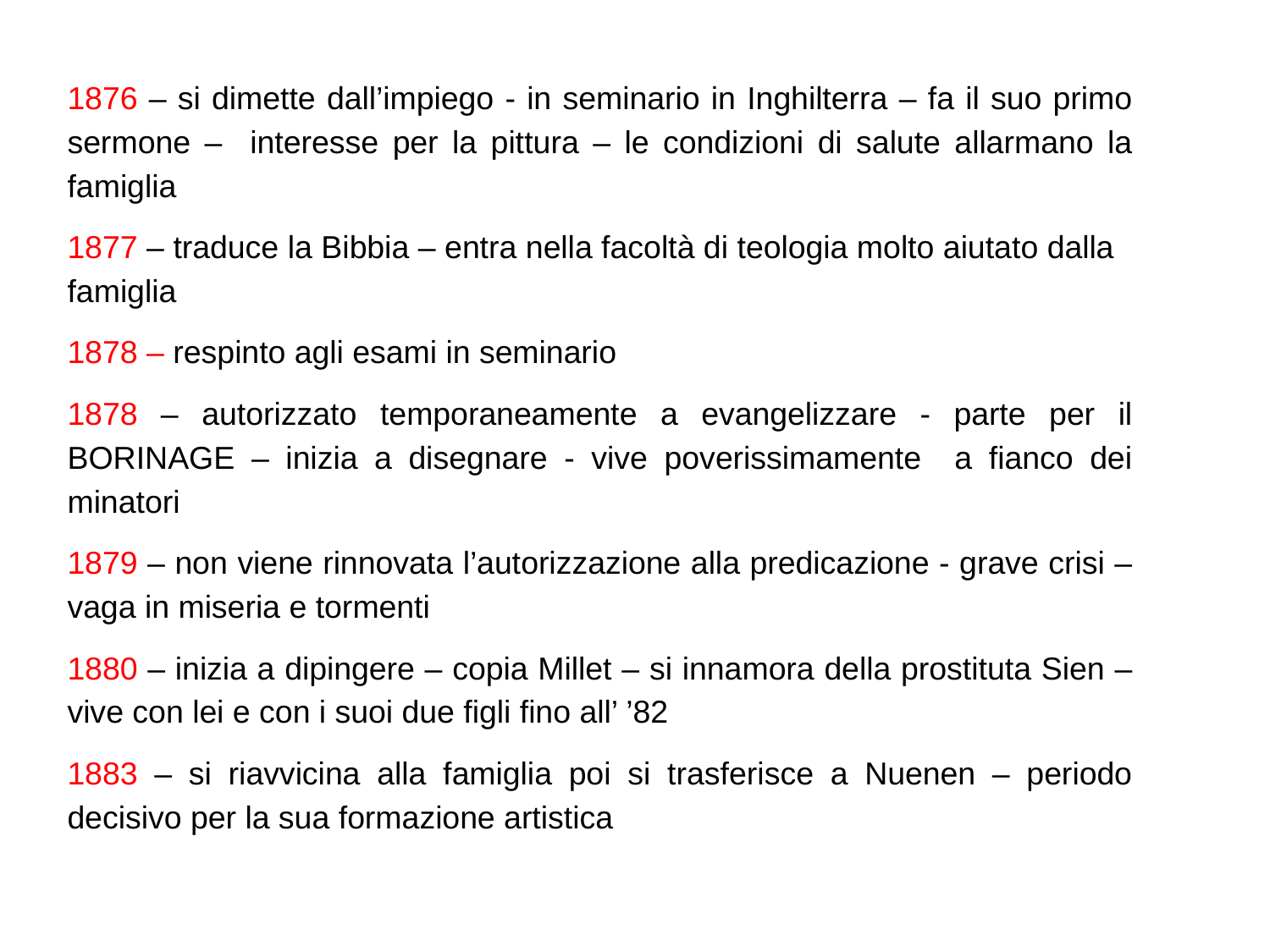

1876 – si dimette dall’impiego - in seminario in Inghilterra – fa il suo primo sermone –  interesse per la pittura – le condizioni di salute allarmano la famiglia
1877 – traduce la Bibbia – entra nella facoltà di teologia molto aiutato dalla   famiglia
1878 – respinto agli esami in seminario
1878 – autorizzato temporaneamente a evangelizzare - parte per il BORINAGE – inizia a disegnare - vive poverissimamente  a fianco dei minatori
1879 – non viene rinnovata l’autorizzazione alla predicazione - grave crisi – vaga in miseria e tormenti
1880 – inizia a dipingere – copia Millet – si innamora della prostituta Sien – vive con lei e con i suoi due figli fino all’ ’82
1883 – si riavvicina alla famiglia poi si trasferisce a Nuenen – periodo decisivo per la sua formazione artistica